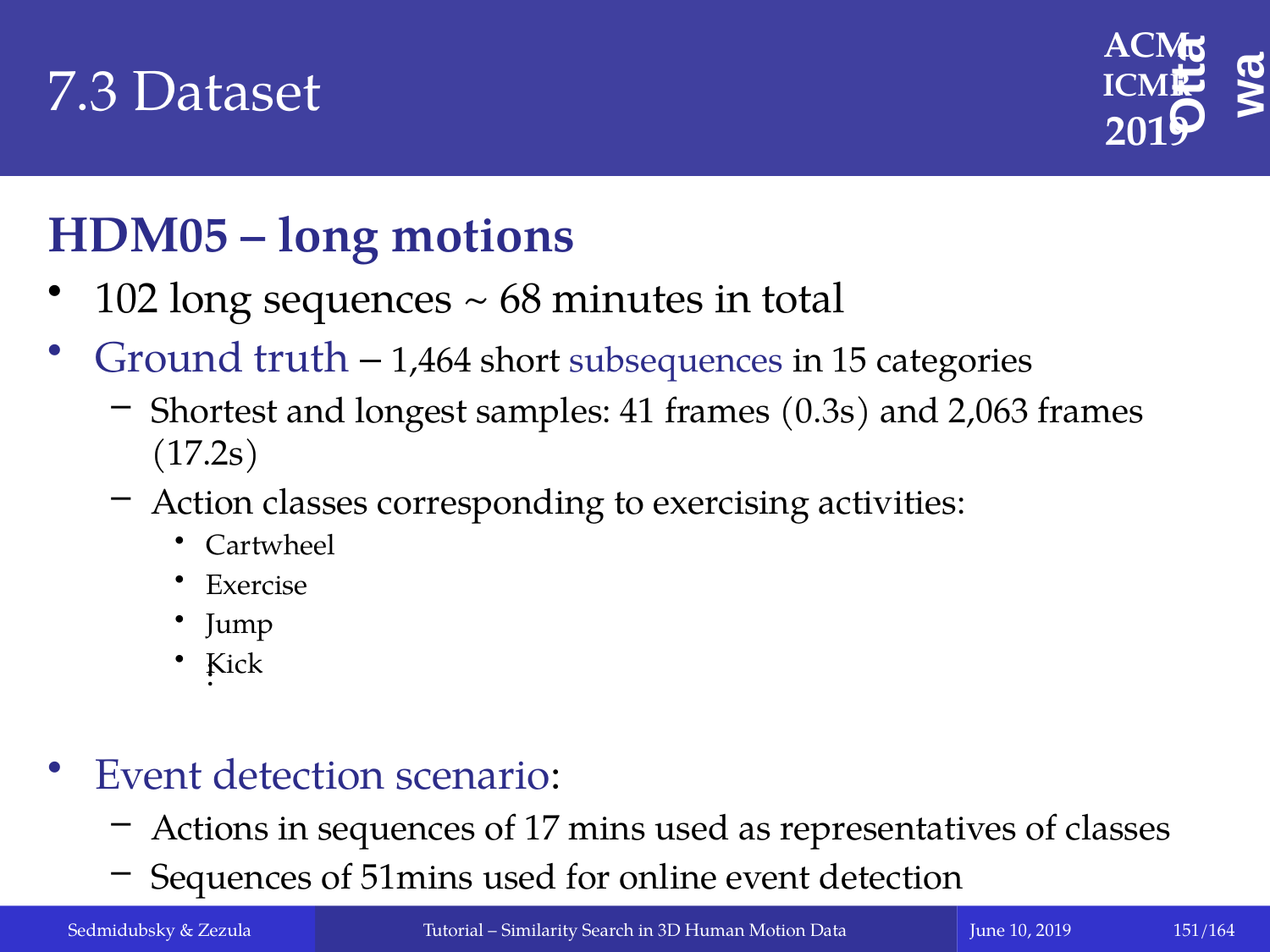

# 7.3 Dataset
HDM05 – long motions
102 long sequences ~ 68 minutes in total
Ground truth – 1,464 short subsequences in 15 categories
Shortest and longest samples: 41 frames (0.3s) and 2,063 frames (17.2s)
Action classes corresponding to exercising activities:
Cartwheel
Exercise
Jump
Kick

Event detection scenario:
Actions in sequences of 17 mins used as representatives of classes
Sequences of 51mins used for online event detection
…
Tutorial – Similarity Search in 3D Human Motion Data
June 10, 2019
151/164